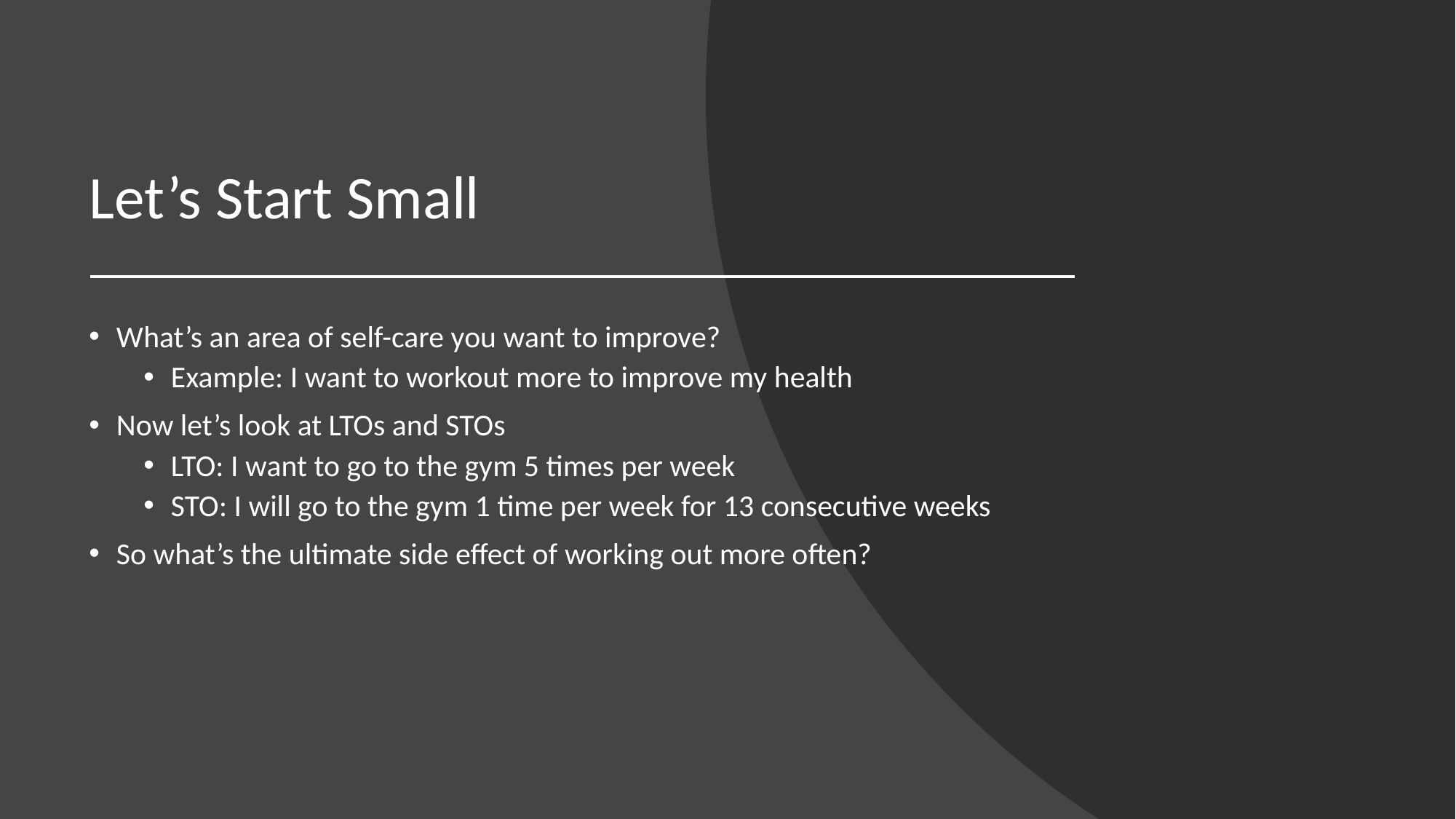

# Let’s Start Small
What’s an area of self-care you want to improve?
Example: I want to workout more to improve my health
Now let’s look at LTOs and STOs
LTO: I want to go to the gym 5 times per week
STO: I will go to the gym 1 time per week for 13 consecutive weeks
So what’s the ultimate side effect of working out more often?